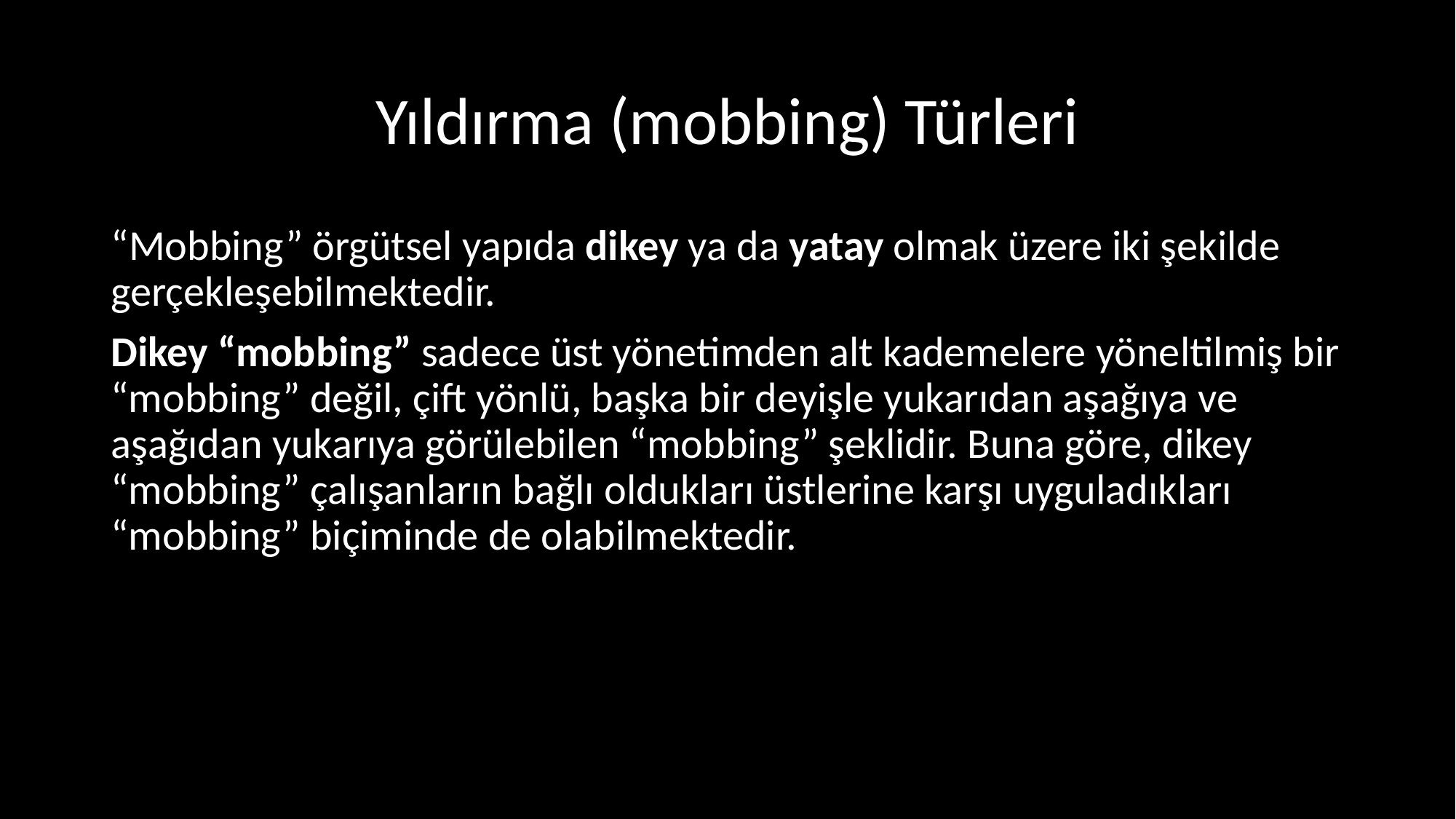

# Yıldırma (mobbing) Türleri
“Mobbing” örgütsel yapıda dikey ya da yatay olmak üzere iki şekilde gerçekleşebilmektedir.
Dikey “mobbing” sadece üst yönetimden alt kademelere yöneltilmiş bir “mobbing” değil, çift yönlü, başka bir deyişle yukarıdan aşağıya ve aşağıdan yukarıya görülebilen “mobbing” şeklidir. Buna göre, dikey “mobbing” çalışanların bağlı oldukları üstlerine karşı uyguladıkları “mobbing” biçiminde de olabilmektedir.